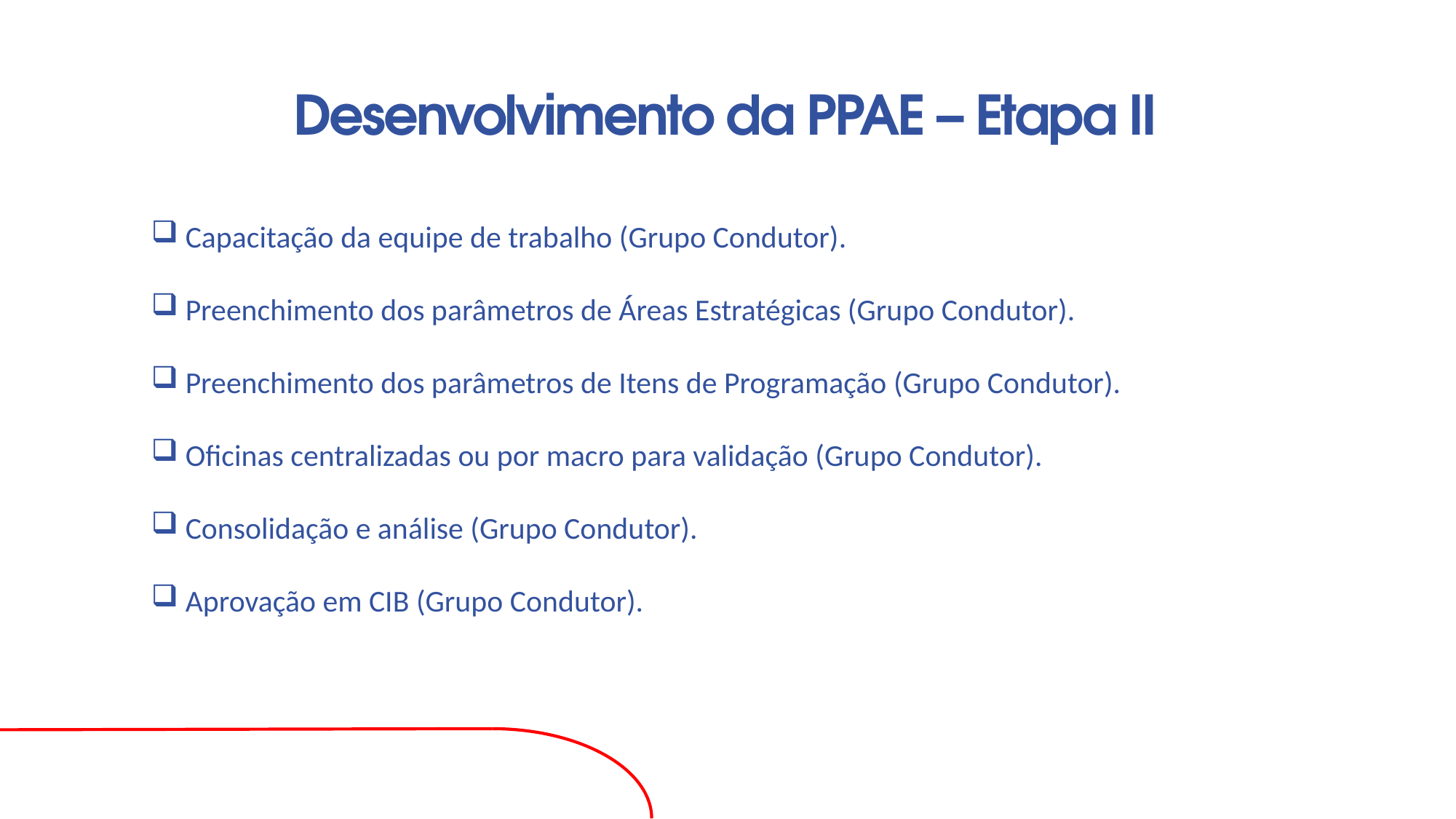

Desenvolvimento da PPAE – Etapa II
Capacitação da equipe de trabalho (Grupo Condutor).

Preenchimento dos parâmetros de Áreas Estratégicas (Grupo Condutor).

Preenchimento dos parâmetros de Itens de Programação (Grupo Condutor).

Oficinas centralizadas ou por macro para validação (Grupo Condutor).

Consolidação e análise (Grupo Condutor).

Aprovação em CIB (Grupo Condutor).